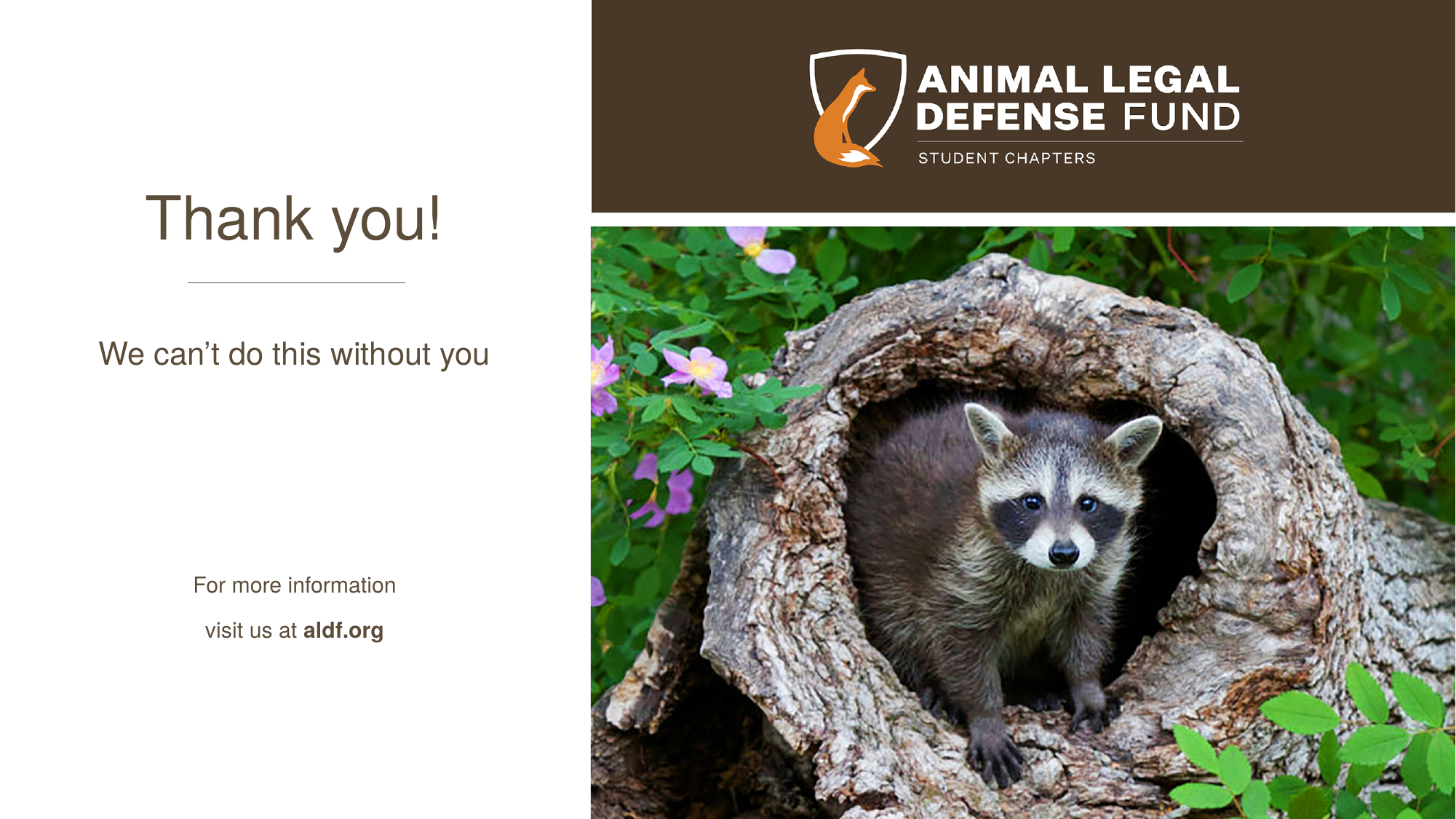

Thank you!
We can’t do this without you
For more information
visit us at aldf.org